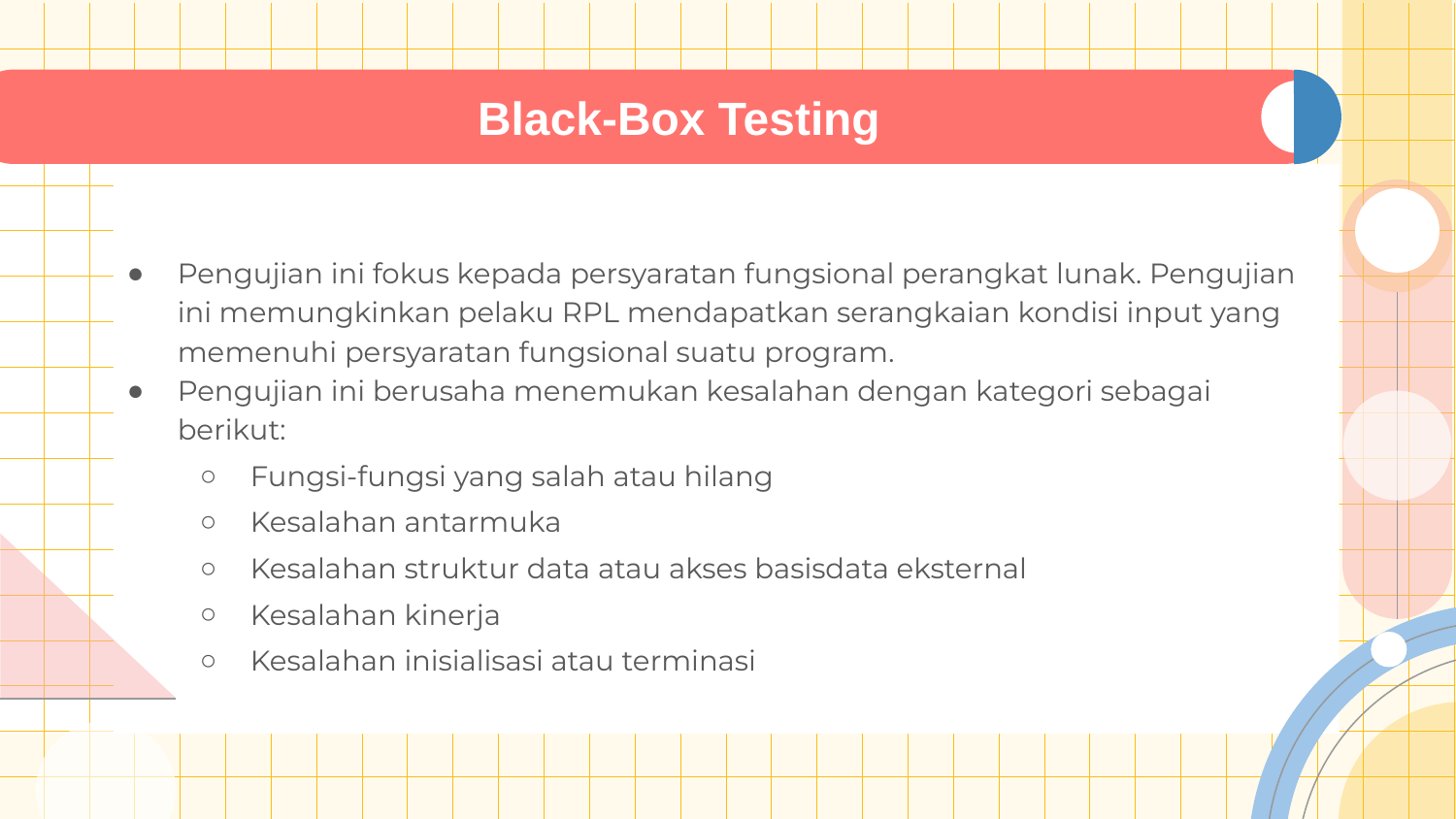

# Black-Box Testing
Pengujian ini fokus kepada persyaratan fungsional perangkat lunak. Pengujian ini memungkinkan pelaku RPL mendapatkan serangkaian kondisi input yang memenuhi persyaratan fungsional suatu program.
Pengujian ini berusaha menemukan kesalahan dengan kategori sebagai berikut:
Fungsi-fungsi yang salah atau hilang
Kesalahan antarmuka
Kesalahan struktur data atau akses basisdata eksternal
Kesalahan kinerja
Kesalahan inisialisasi atau terminasi